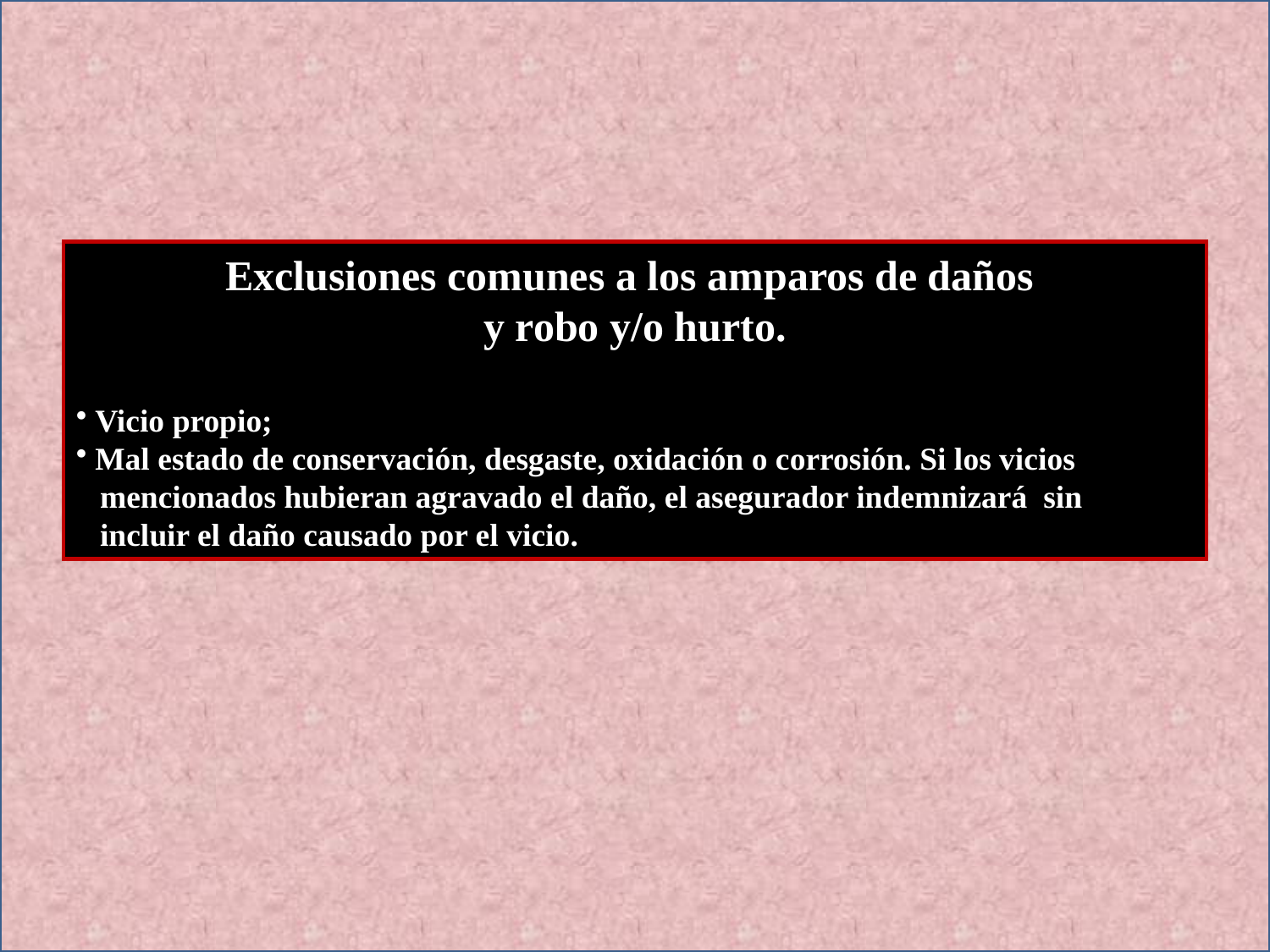

Exclusiones comunes a los amparos de daños
y robo y/o hurto.

 Vicio propio;
 Mal estado de conservación, desgaste, oxidación o corrosión. Si los vicios
   mencionados hubieran agravado el daño, el asegurador indemnizará  sin
   incluir el daño causado por el vicio.